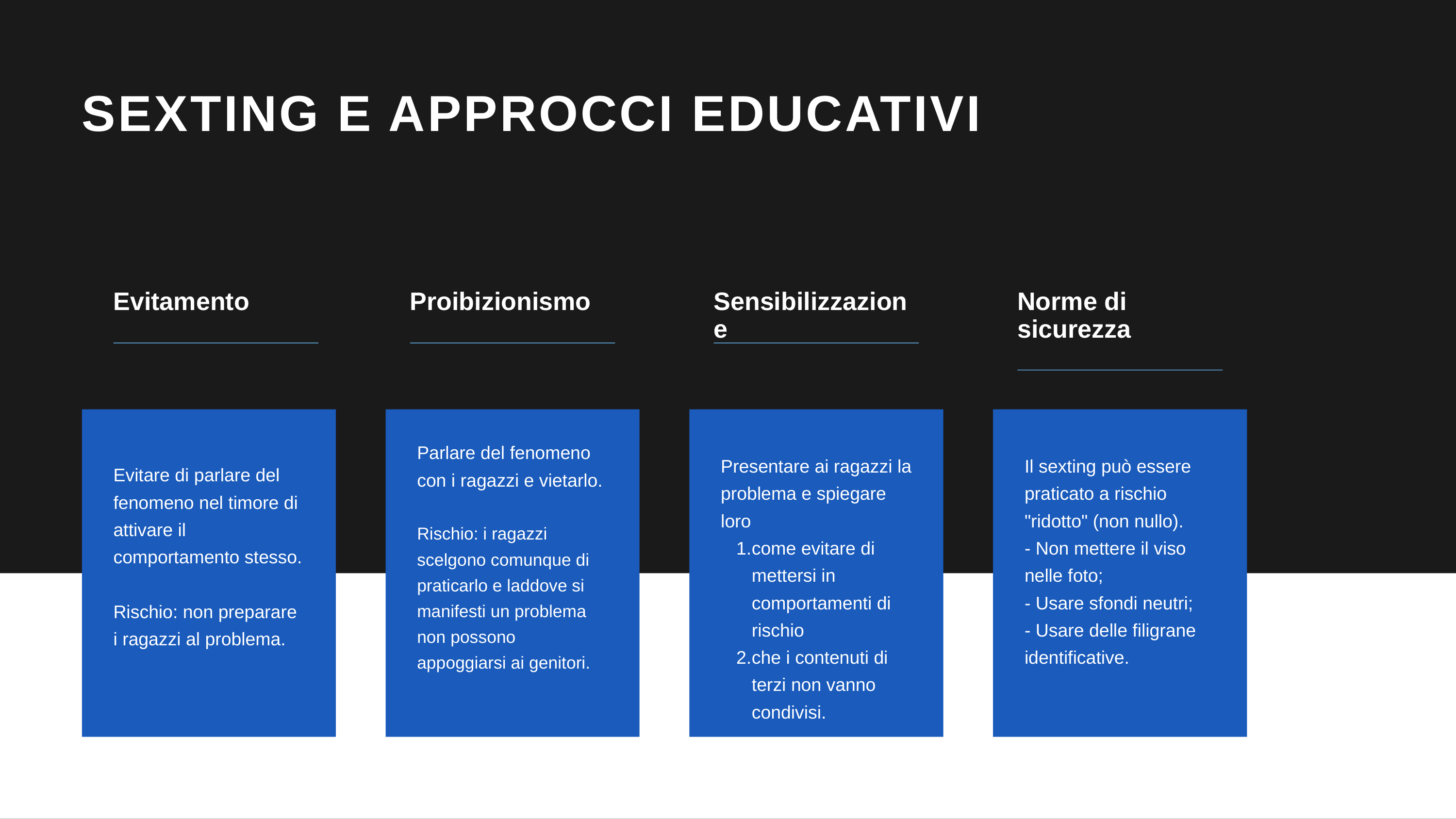

SEXTING E APPROCCI EDUCATIVI

Evitamento

Proibizionismo

Sensibilizzazione

Norme di sicurezza

Parlare del fenomeno con i ragazzi e vietarlo.

Rischio: i ragazzi scelgono comunque di praticarlo e laddove si manifesti un problema non possono appoggiarsi ai genitori.
Presentare ai ragazzi la problema e spiegare loro
come evitare di mettersi in comportamenti di rischio
che i contenuti di terzi non vanno condivisi.
Il sexting può essere praticato a rischio "ridotto" (non nullo).
- Non mettere il viso nelle foto;
- Usare sfondi neutri;
- Usare delle filigrane identificative.
Evitare di parlare del fenomeno nel timore di attivare il comportamento stesso.

Rischio: non preparare i ragazzi al problema.